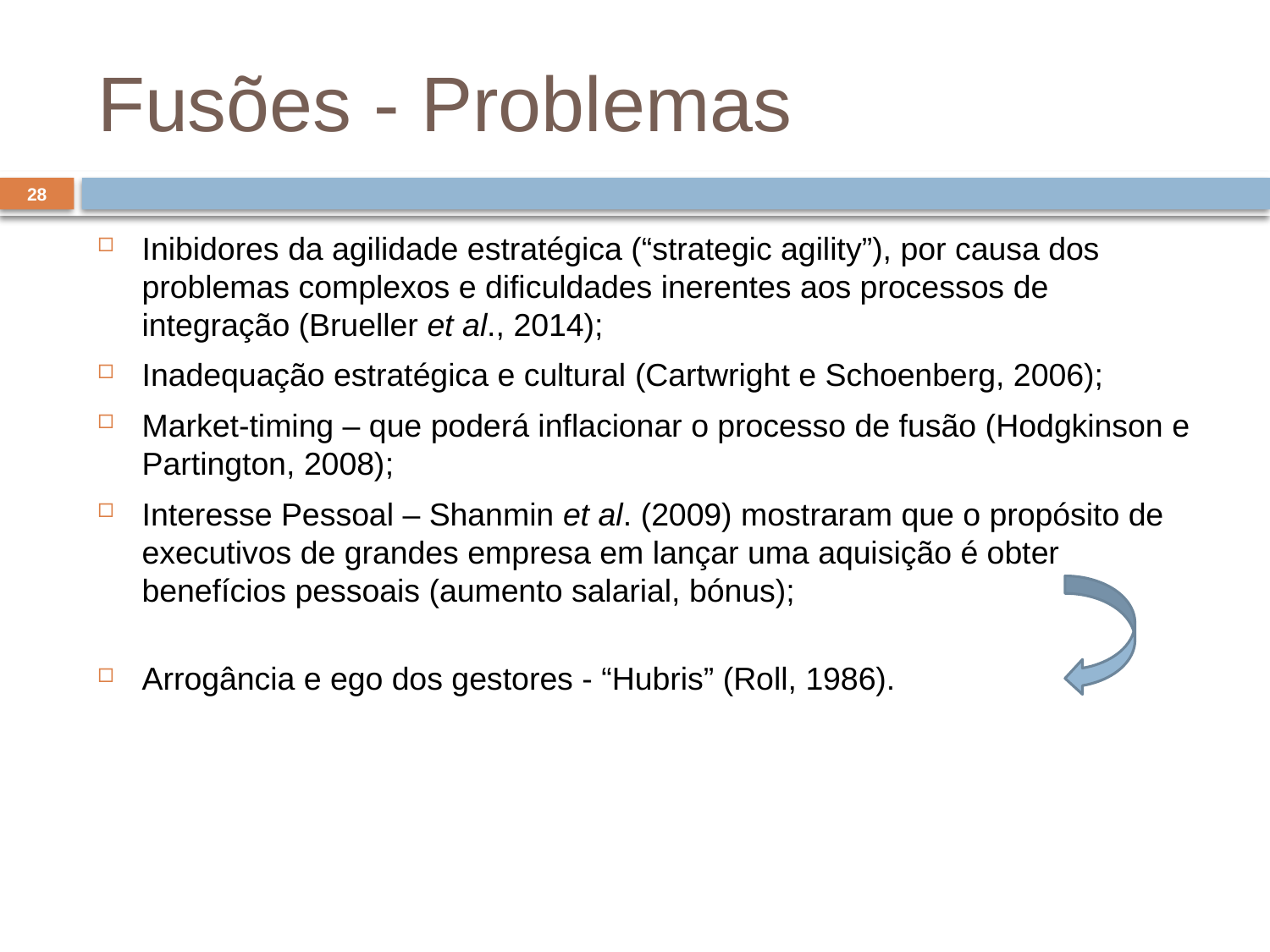

# Fusões - Problemas
28
Inibidores da agilidade estratégica (“strategic agility”), por causa dos problemas complexos e dificuldades inerentes aos processos de integração (Brueller et al., 2014);
Inadequação estratégica e cultural (Cartwright e Schoenberg, 2006);
Market-timing – que poderá inflacionar o processo de fusão (Hodgkinson e Partington, 2008);
Interesse Pessoal – Shanmin et al. (2009) mostraram que o propósito de executivos de grandes empresa em lançar uma aquisição é obter benefícios pessoais (aumento salarial, bónus);
Arrogância e ego dos gestores - “Hubris” (Roll, 1986).

28